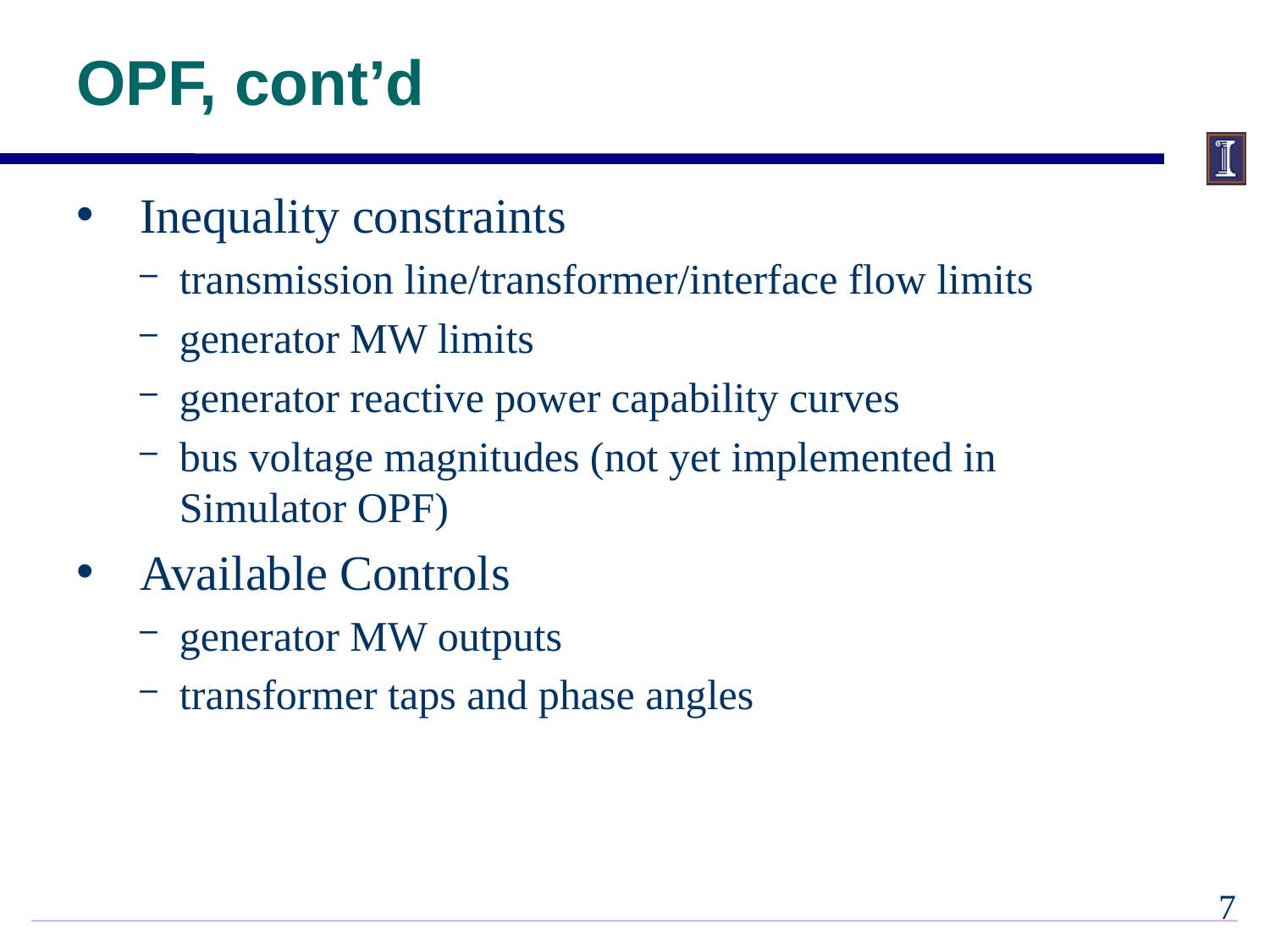

# OPF, cont’d
Inequality constraints
transmission line/transformer/interface flow limits
generator MW limits
generator reactive power capability curves
bus voltage magnitudes (not yet implemented in Simulator OPF)
Available Controls
generator MW outputs
transformer taps and phase angles

7